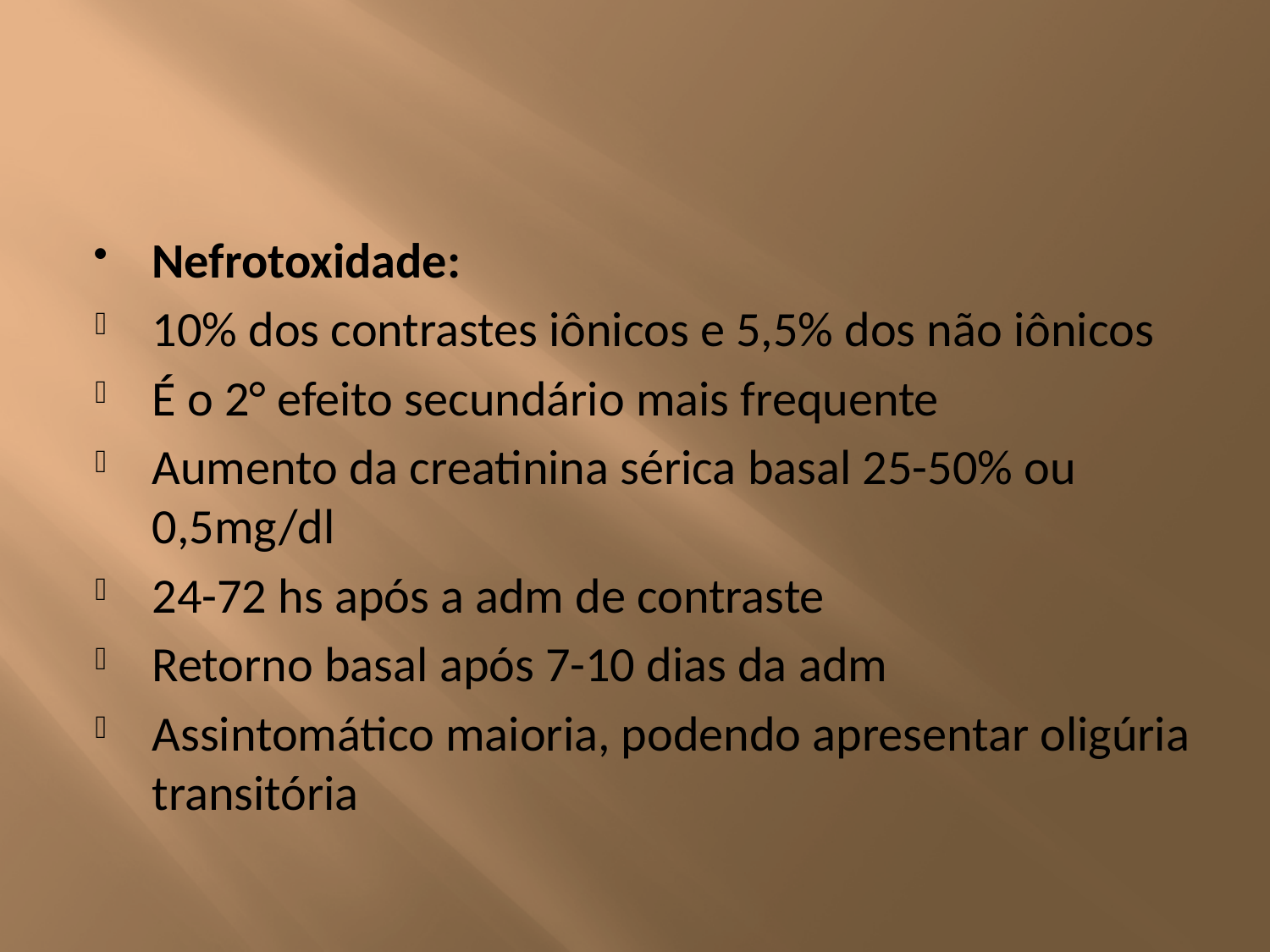

#
Nefrotoxidade:
10% dos contrastes iônicos e 5,5% dos não iônicos
É o 2° efeito secundário mais frequente
Aumento da creatinina sérica basal 25-50% ou 0,5mg/dl
24-72 hs após a adm de contraste
Retorno basal após 7-10 dias da adm
Assintomático maioria, podendo apresentar oligúria transitória